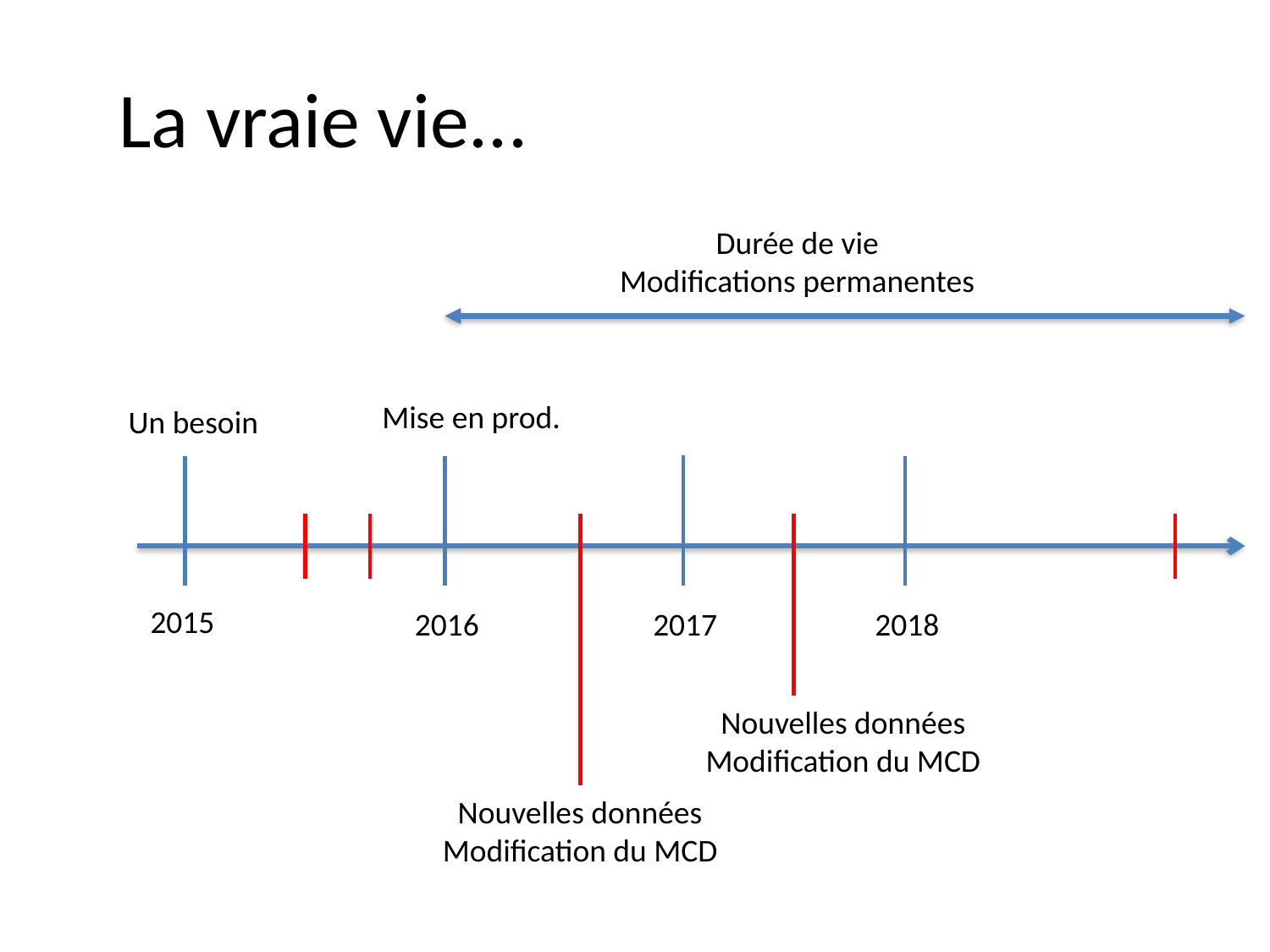

# La vraie vie...
Durée de vie
Modifications permanentes
Mise en prod.
Un besoin
2015
2017
2016
2018
Nouvelles données
Modification du MCD
Nouvelles données
Modification du MCD
12